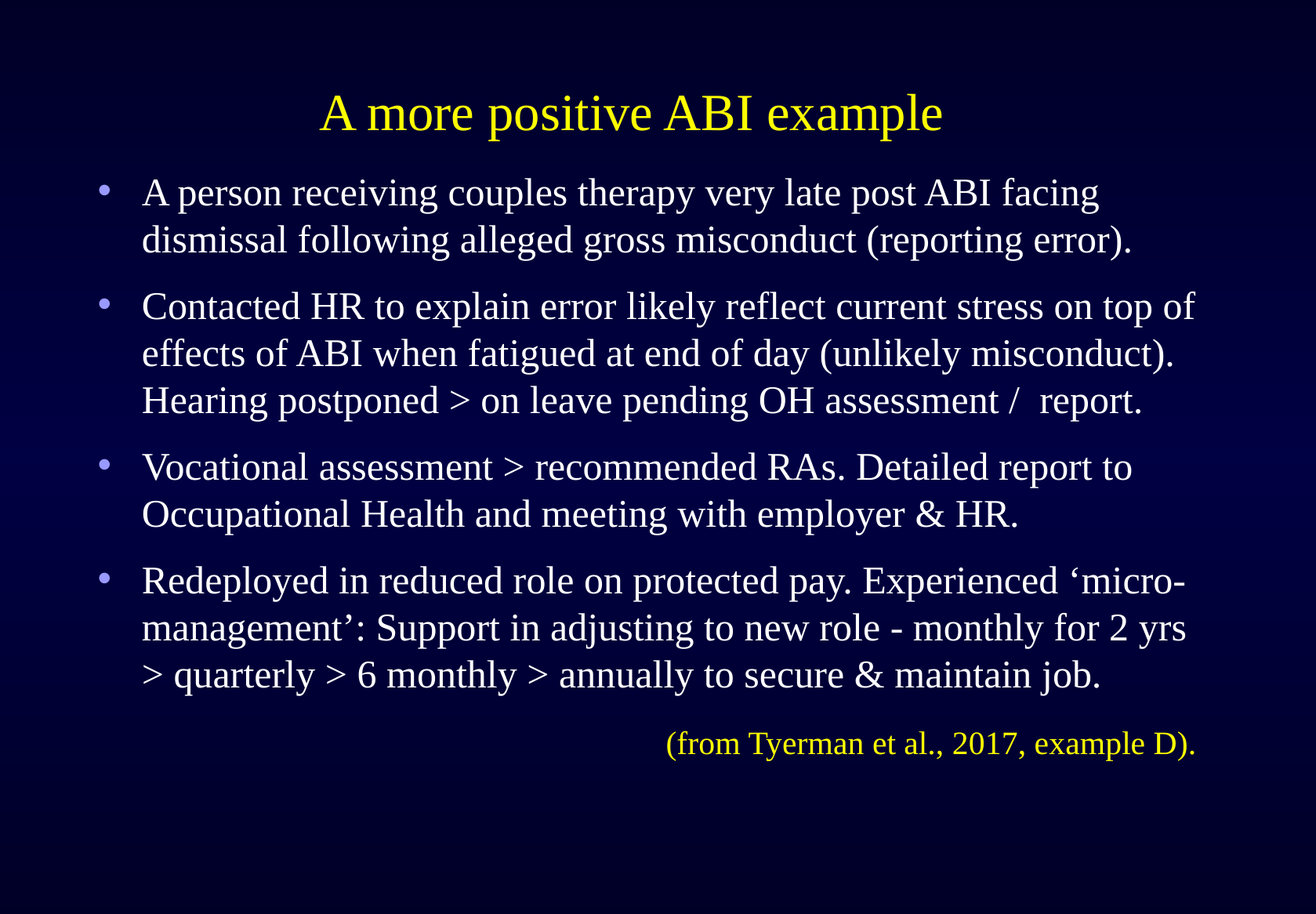

# A more positive ABI example
A person receiving couples therapy very late post ABI facing dismissal following alleged gross misconduct (reporting error).
Contacted HR to explain error likely reflect current stress on top of effects of ABI when fatigued at end of day (unlikely misconduct). Hearing postponed > on leave pending OH assessment /  report.
Vocational assessment > recommended RAs. Detailed report to Occupational Health and meeting with employer & HR.
Redeployed in reduced role on protected pay. Experienced ‘micro-management’: Support in adjusting to new role - monthly for 2 yrs > quarterly > 6 monthly > annually to secure & maintain job.
                                                          (from Tyerman et al., 2017, example D).